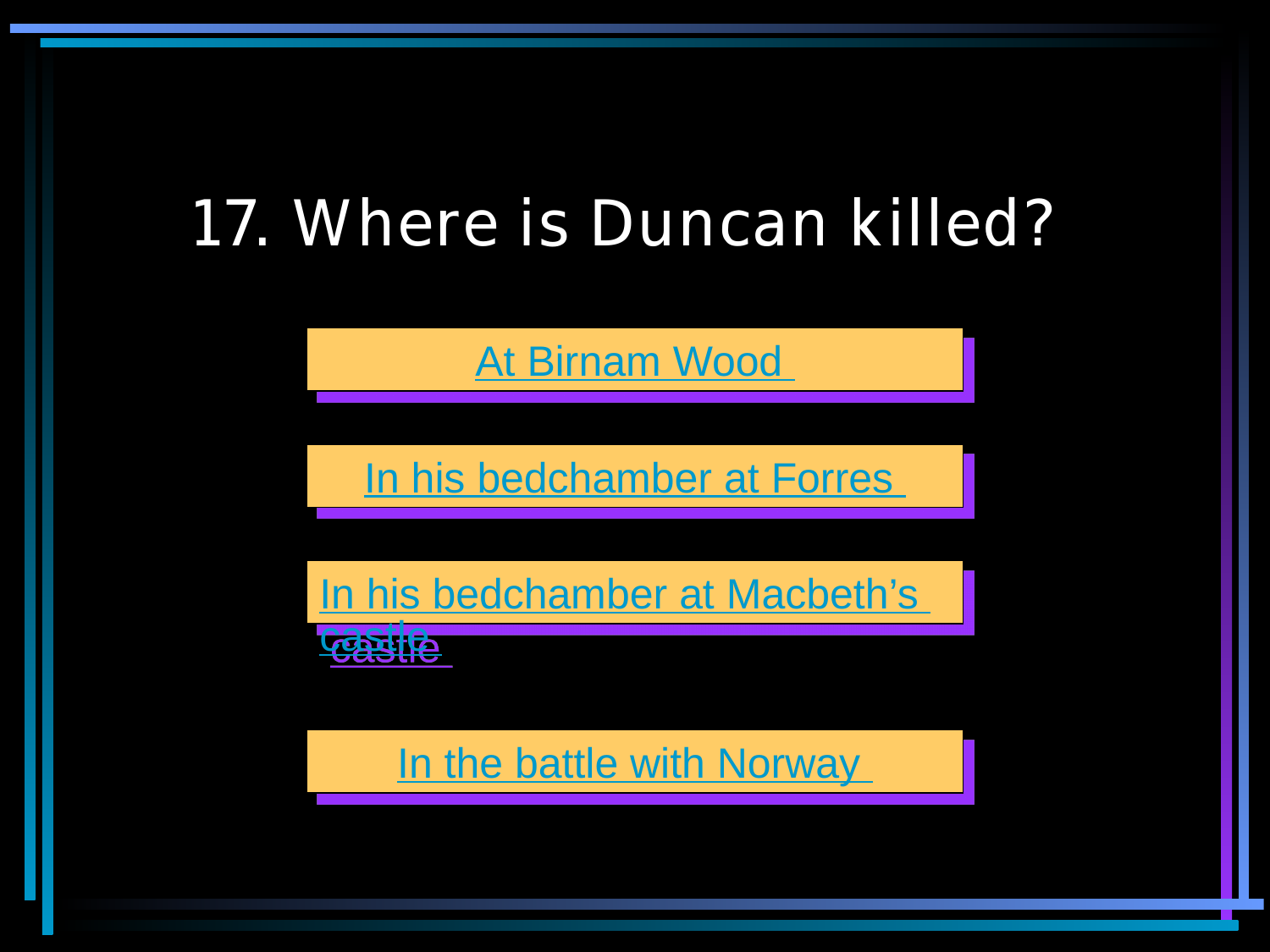

# 17. Where is Duncan killed?
At Birnam Wood
In his bedchamber at Forres
In his bedchamber at Macbeth’s castle
In the battle with Norway